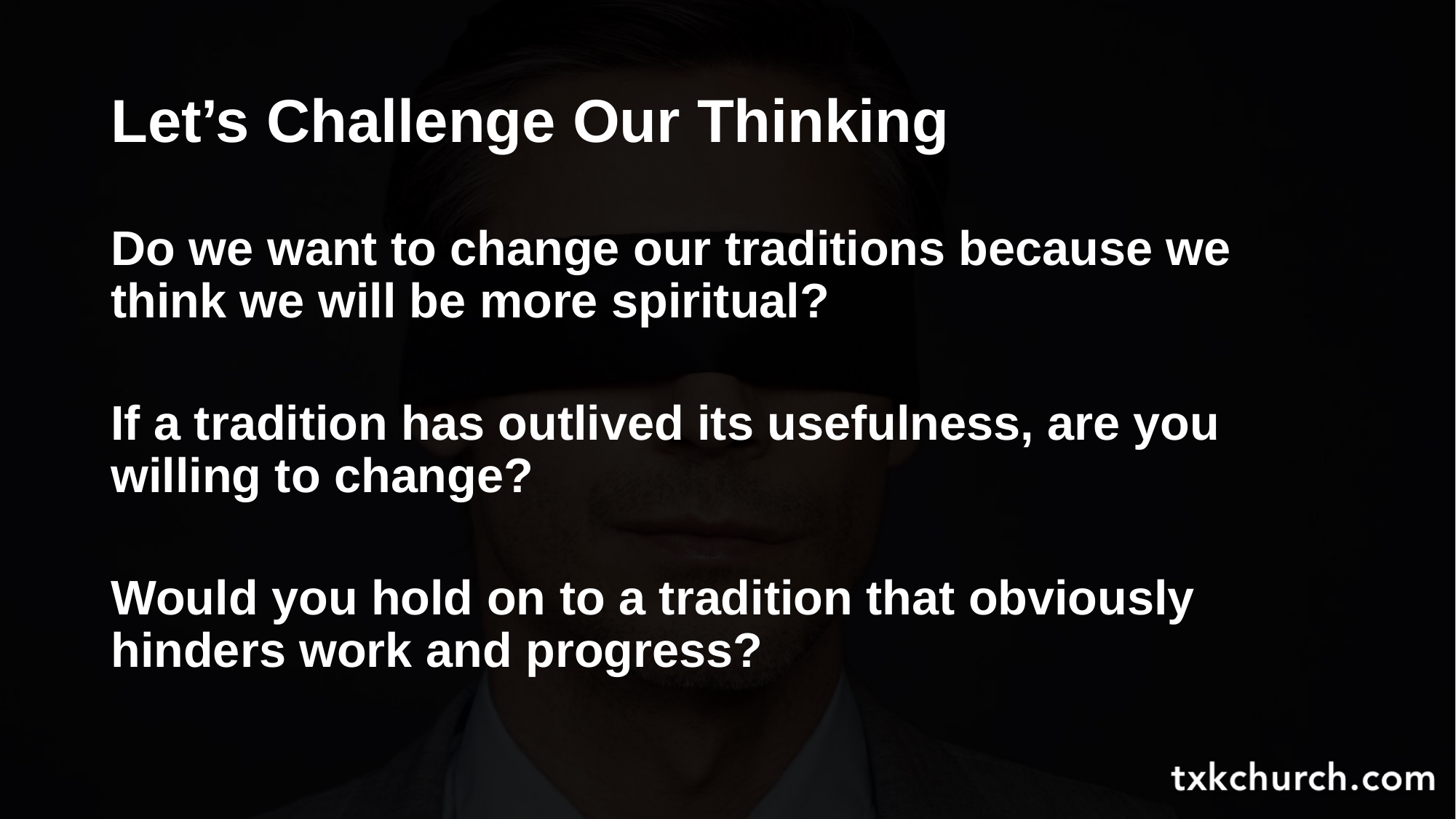

# Let’s Challenge Our Thinking
Do we want to change our traditions because we think we will be more spiritual?

If a tradition has outlived its usefulness, are you willing to change?

Would you hold on to a tradition that obviously hinders work and progress?